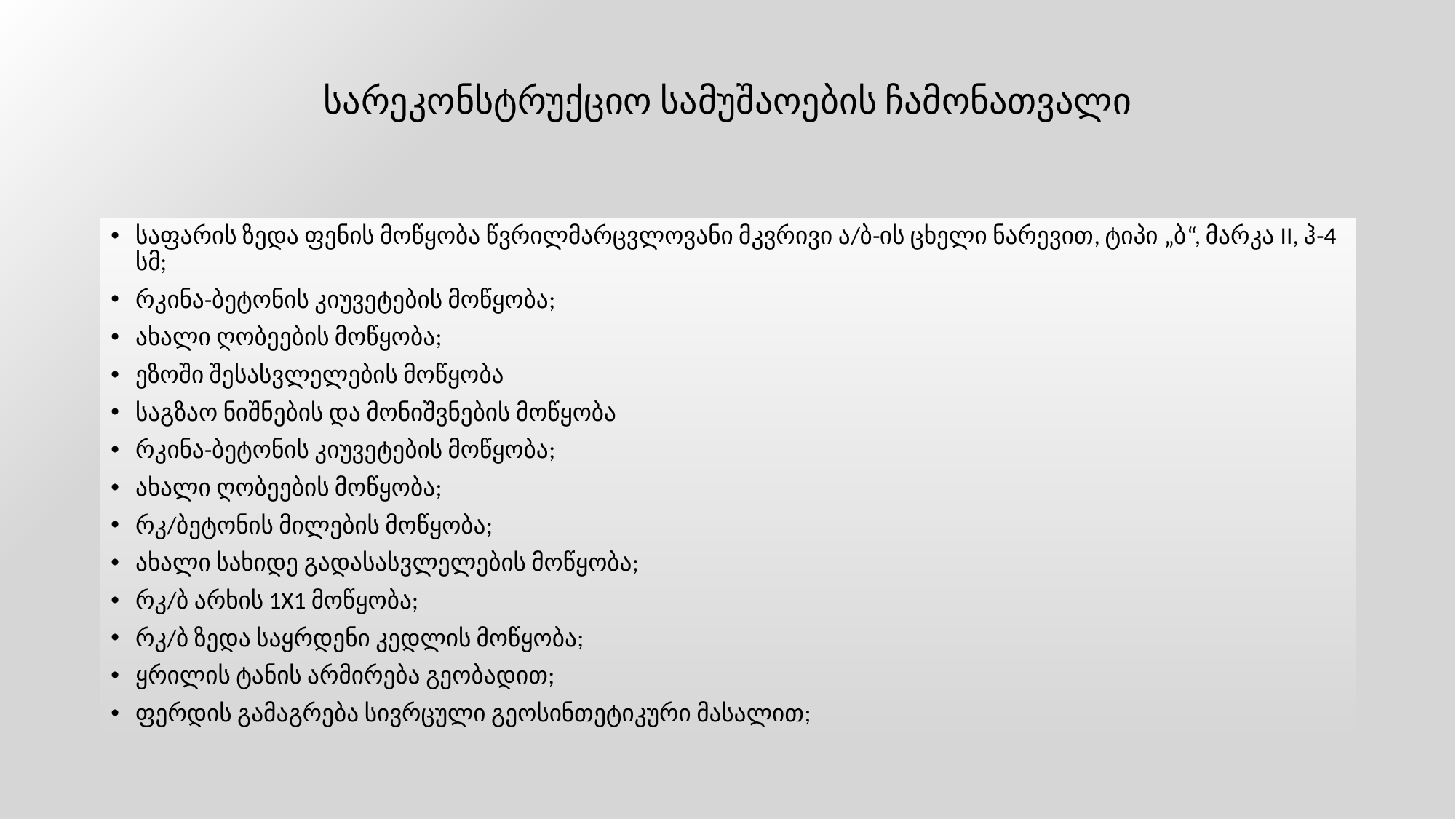

# სარეკონსტრუქციო სამუშაოების ჩამონათვალი
საფარის ზედა ფენის მოწყობა წვრილმარცვლოვანი მკვრივი ა/ბ-ის ცხელი ნარევით, ტიპი „ბ“, მარკა II, ჰ-4 სმ;
რკინა-ბეტონის კიუვეტების მოწყობა;
ახალი ღობეების მოწყობა;
ეზოში შესასვლელების მოწყობა
საგზაო ნიშნების და მონიშვნების მოწყობა
რკინა-ბეტონის კიუვეტების მოწყობა;
ახალი ღობეების მოწყობა;
რკ/ბეტონის მილების მოწყობა;
ახალი სახიდე გადასასვლელების მოწყობა;
რკ/ბ არხის 1X1 მოწყობა;
რკ/ბ ზედა საყრდენი კედლის მოწყობა;
ყრილის ტანის არმირება გეობადით;
ფერდის გამაგრება სივრცული გეოსინთეტიკური მასალით;